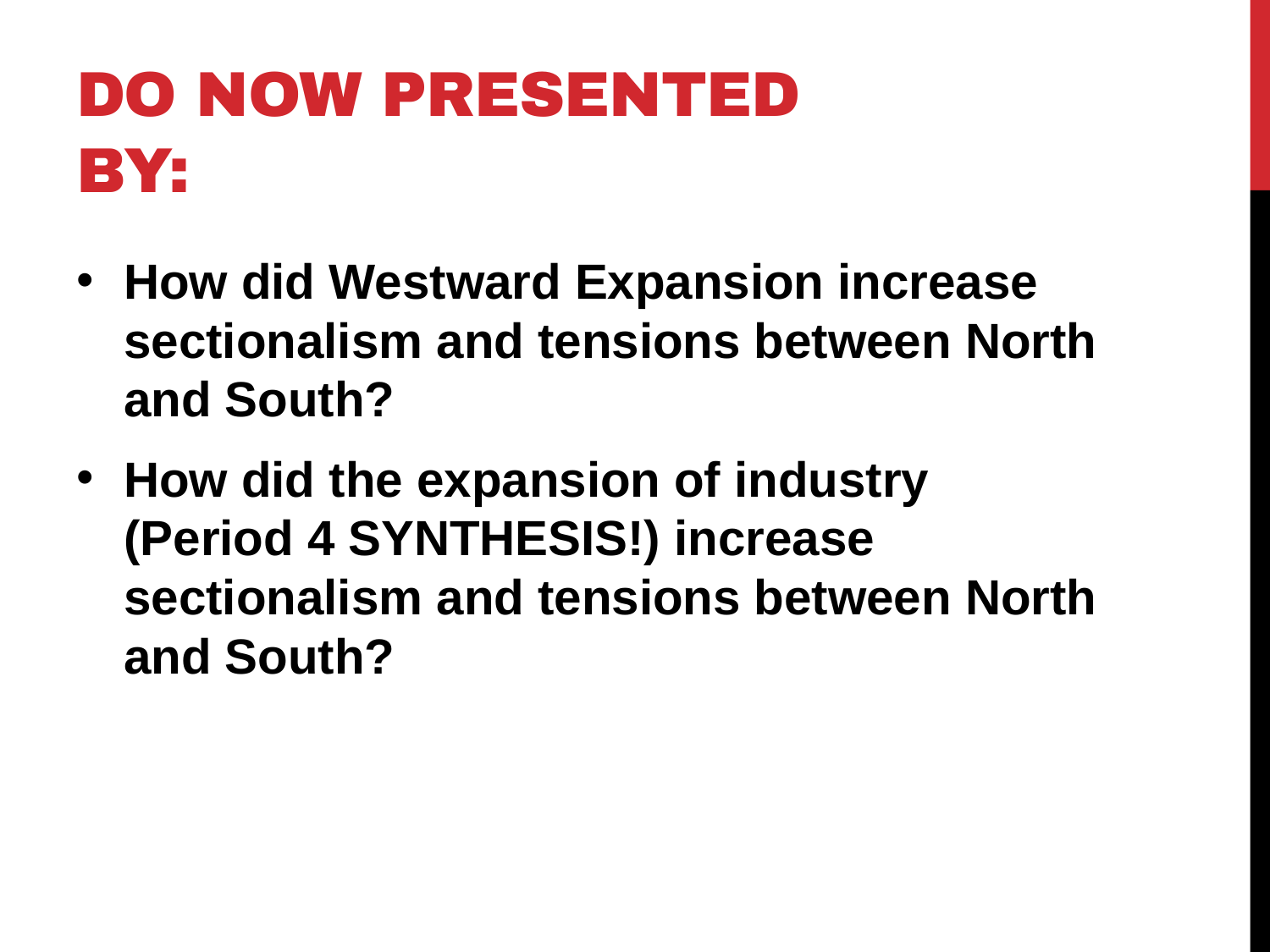

# Do Now Presented BY:
How did Westward Expansion increase sectionalism and tensions between North and South?
How did the expansion of industry (Period 4 SYNTHESIS!) increase sectionalism and tensions between North and South?